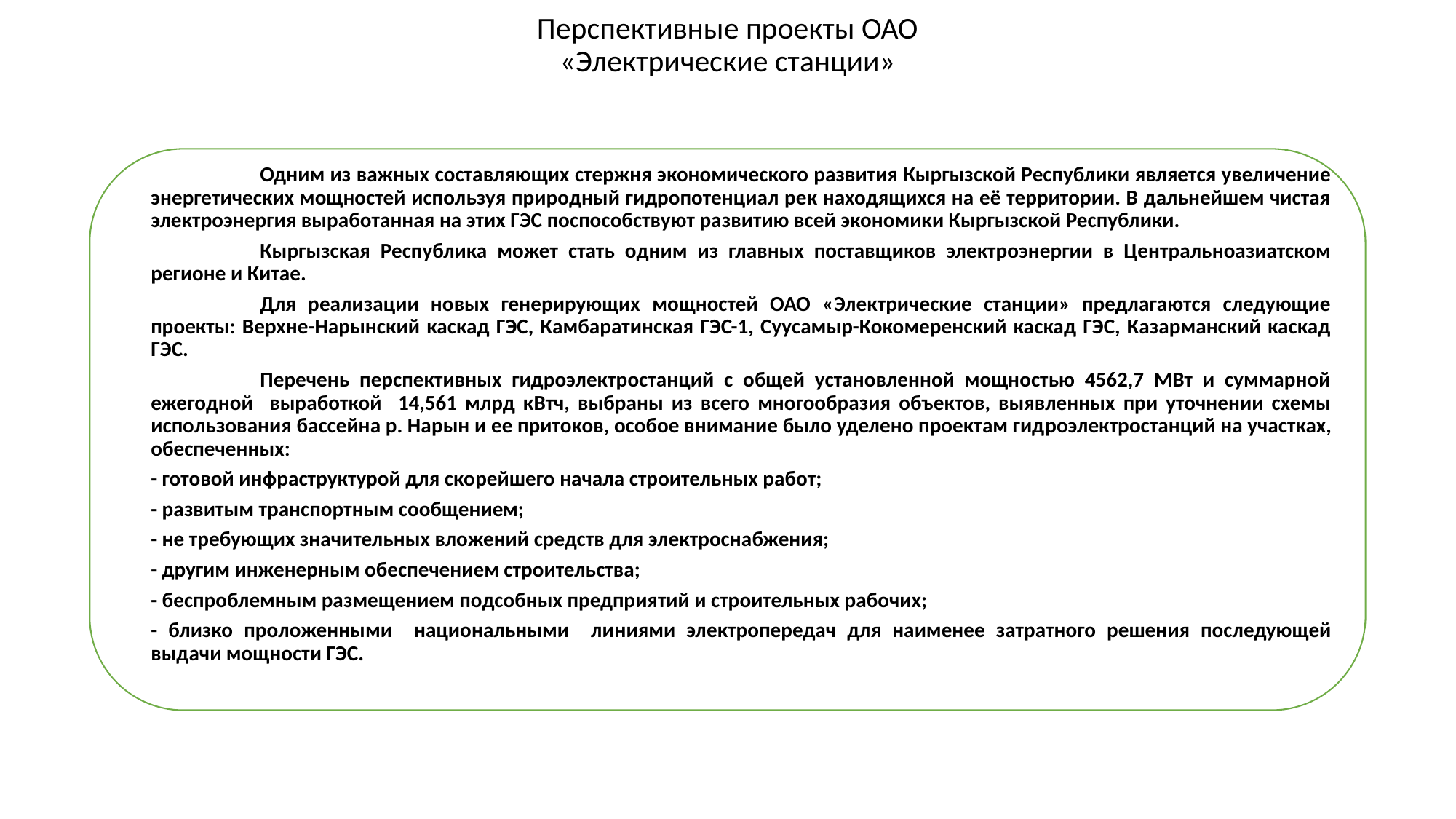

# Перспективные проекты ОАО «Электрические станции»
	Одним из важных составляющих стержня экономического развития Кыргызской Республики является увеличение энергетических мощностей используя природный гидропотенциал рек находящихся на её территории. В дальнейшем чистая электроэнергия выработанная на этих ГЭС поспособствуют развитию всей экономики Кыргызской Республики.
	Кыргызская Республика может стать одним из главных поставщиков электроэнергии в Центральноазиатском регионе и Китае.
	Для реализации новых генерирующих мощностей ОАО «Электрические станции» предлагаются следующие проекты: Верхне-Нарынский каскад ГЭС, Камбаратинская ГЭС-1, Суусамыр-Кокомеренский каскад ГЭС, Казарманский каскад ГЭС.
	Перечень перспективных гидроэлектростанций с общей установленной мощностью 4562,7 МВт и суммарной ежегодной  выработкой  14,561 млрд кВтч, выбраны из всего многообразия объектов, выявленных при уточнении схемы исполь­зования бассейна р. Нарын и ее притоков, особое внимание было уделено проектам гид­роэлектростанций на участках, обеспеченных:
- готовой инфраструктурой для ско­рейшего начала строительных работ;
- развитым транспортным сообщением;
- не требующих значительных вложений средств для электроснабжения;
- другим ин­женерным обеспечением строительства;
- беспроблемным размещением подсобных предприятий и строительных рабочих;
- близко проложенными  национальными  ли­ниями электропередач для наименее затратного решения последующей выдачи мощности ГЭС.